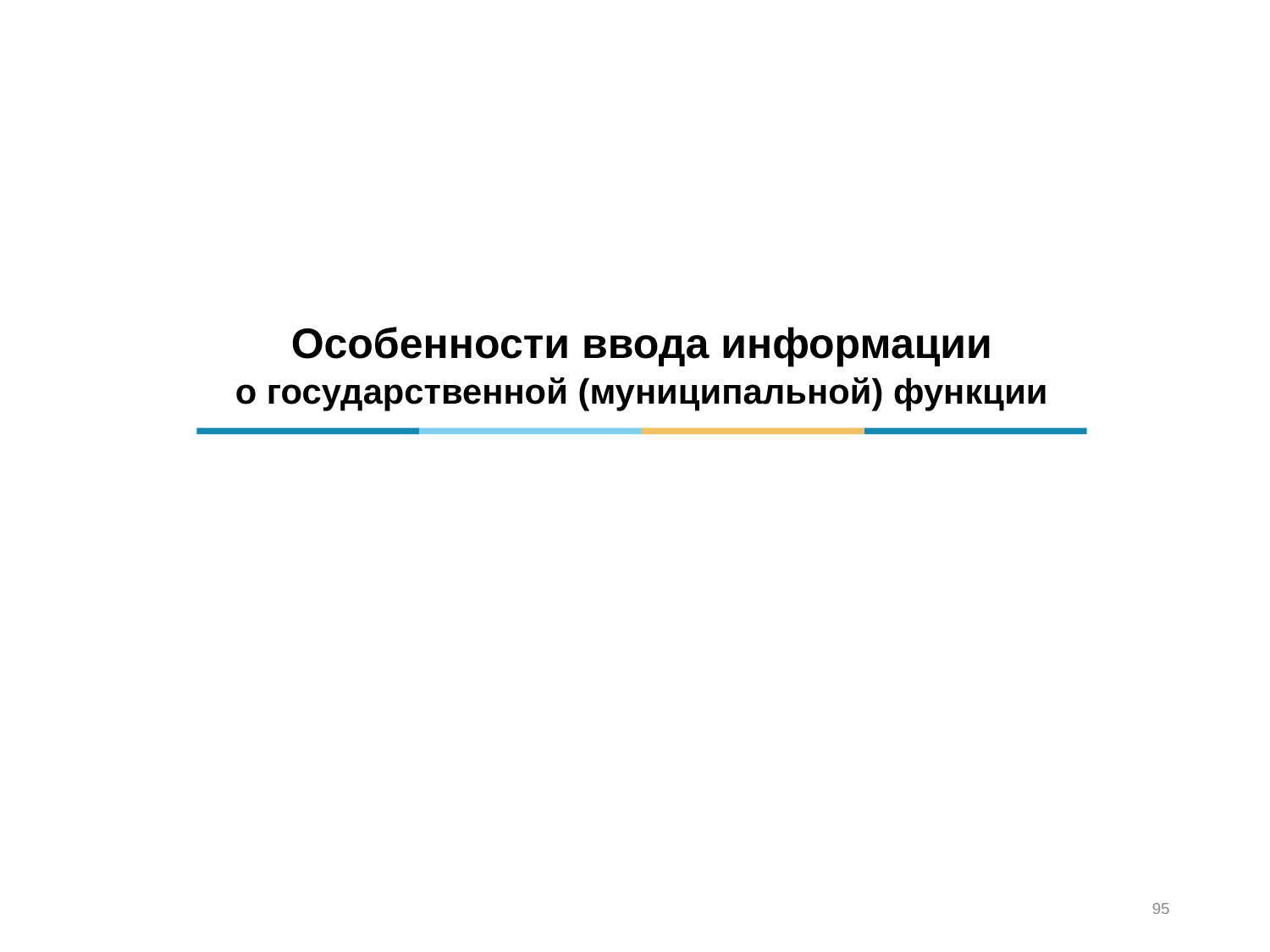

Особенности ввода информации
о государственной (муниципальной) функции

95